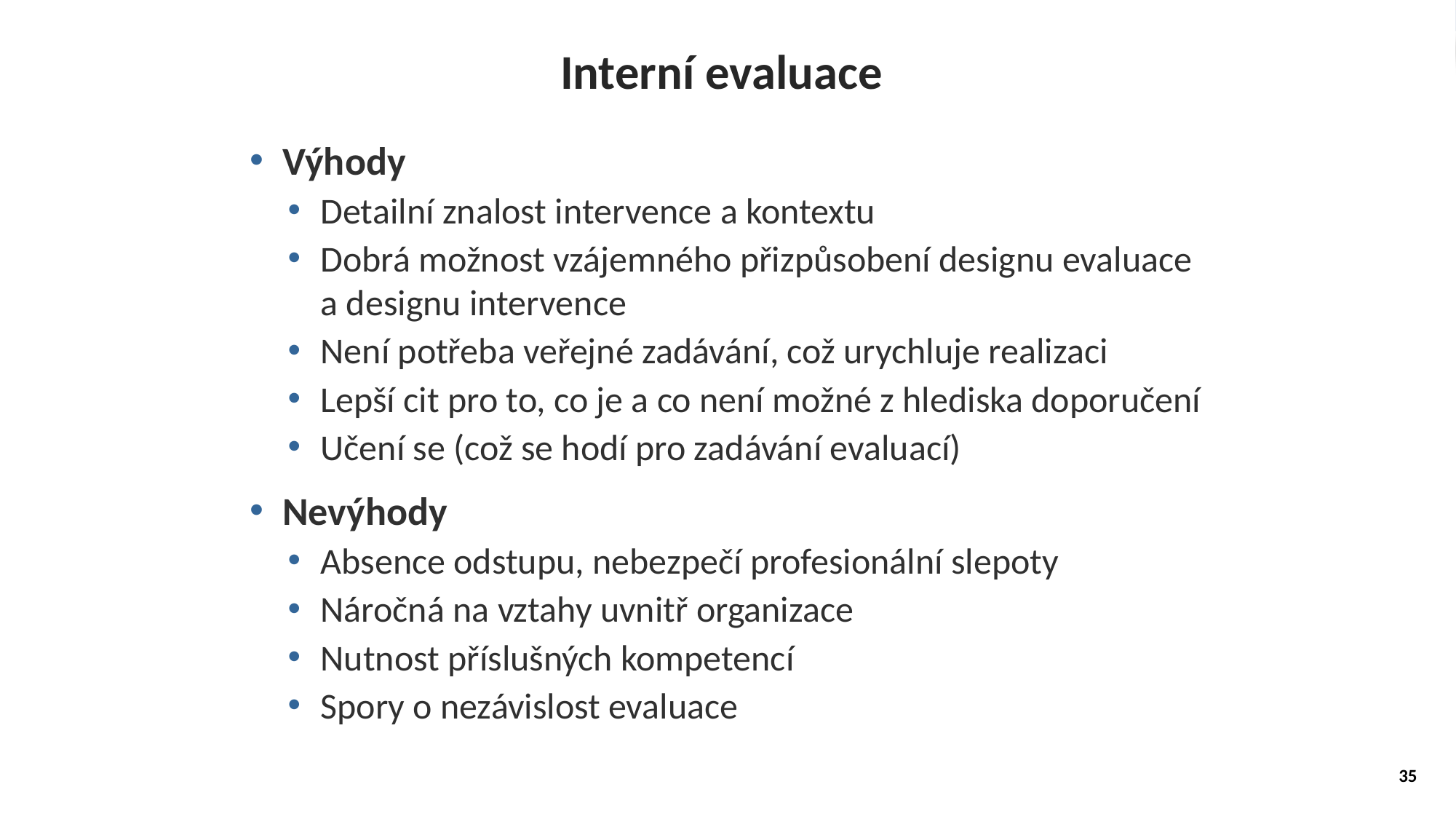

# Interní evaluace
Výhody
Detailní znalost intervence a kontextu
Dobrá možnost vzájemného přizpůsobení designu evaluace a designu intervence
Není potřeba veřejné zadávání, což urychluje realizaci
Lepší cit pro to, co je a co není možné z hlediska doporučení
Učení se (což se hodí pro zadávání evaluací)
Nevýhody
Absence odstupu, nebezpečí profesionální slepoty
Náročná na vztahy uvnitř organizace
Nutnost příslušných kompetencí
Spory o nezávislost evaluace
35